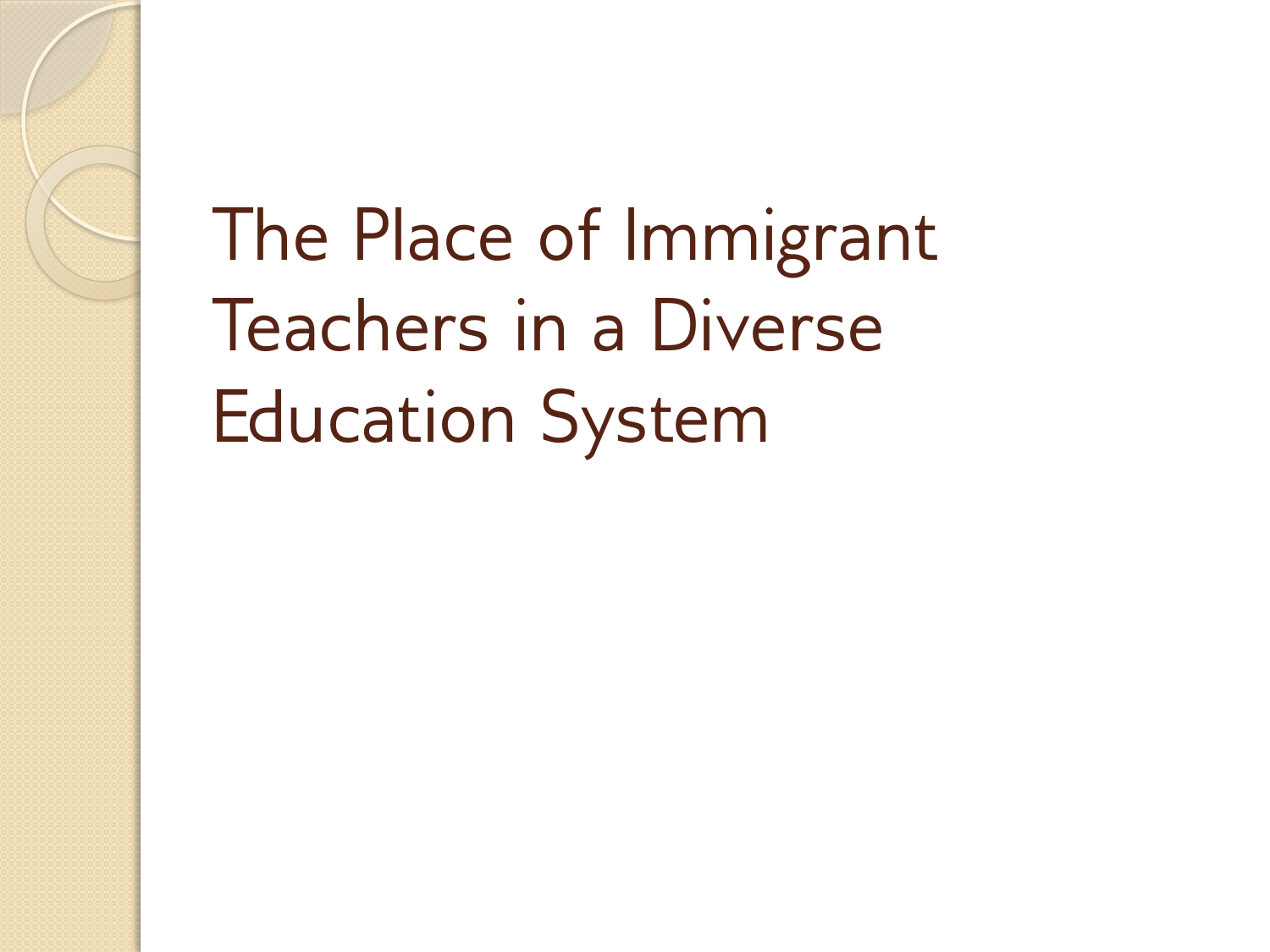

# The Place of Immigrant Teachers in a Diverse Education System